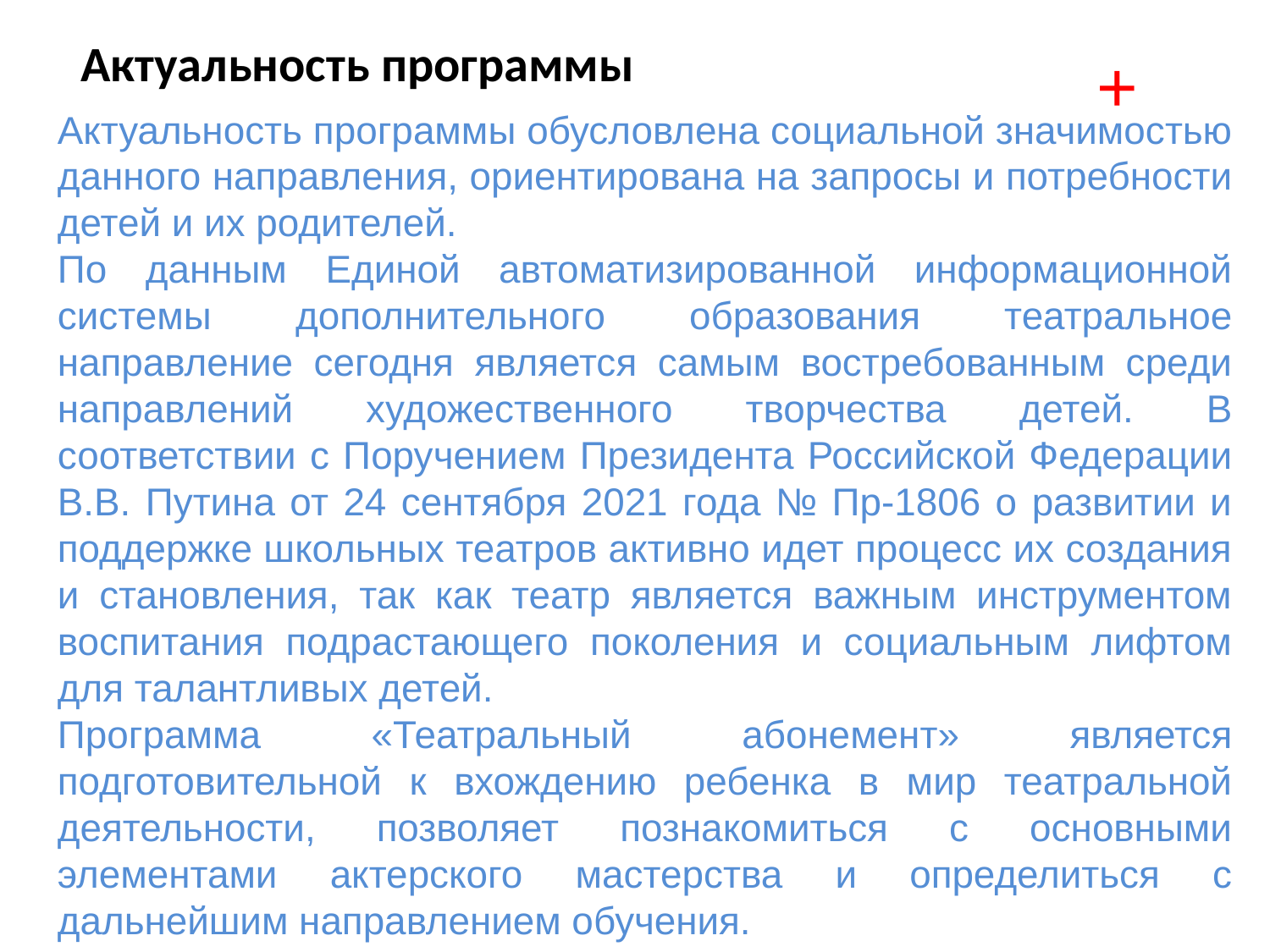

Актуальность программы
+
Актуальность программы обусловлена социальной значимостью данного направления, ориентирована на запросы и потребности детей и их родителей.
По данным Единой автоматизированной информационной системы дополнительного образования театральное направление сегодня является самым востребованным среди направлений художественного творчества детей. В соответствии с Поручением Президента Российской Федерации В.В. Путина от 24 сентября 2021 года № Пр-1806 о развитии и поддержке школьных театров активно идет процесс их создания и становления, так как театр является важным инструментом воспитания подрастающего поколения и социальным лифтом для талантливых детей.
Программа «Театральный абонемент» является подготовительной к вхождению ребенка в мир театральной деятельности, позволяет познакомиться с основными элементами актерского мастерства и определиться с дальнейшим направлением обучения.